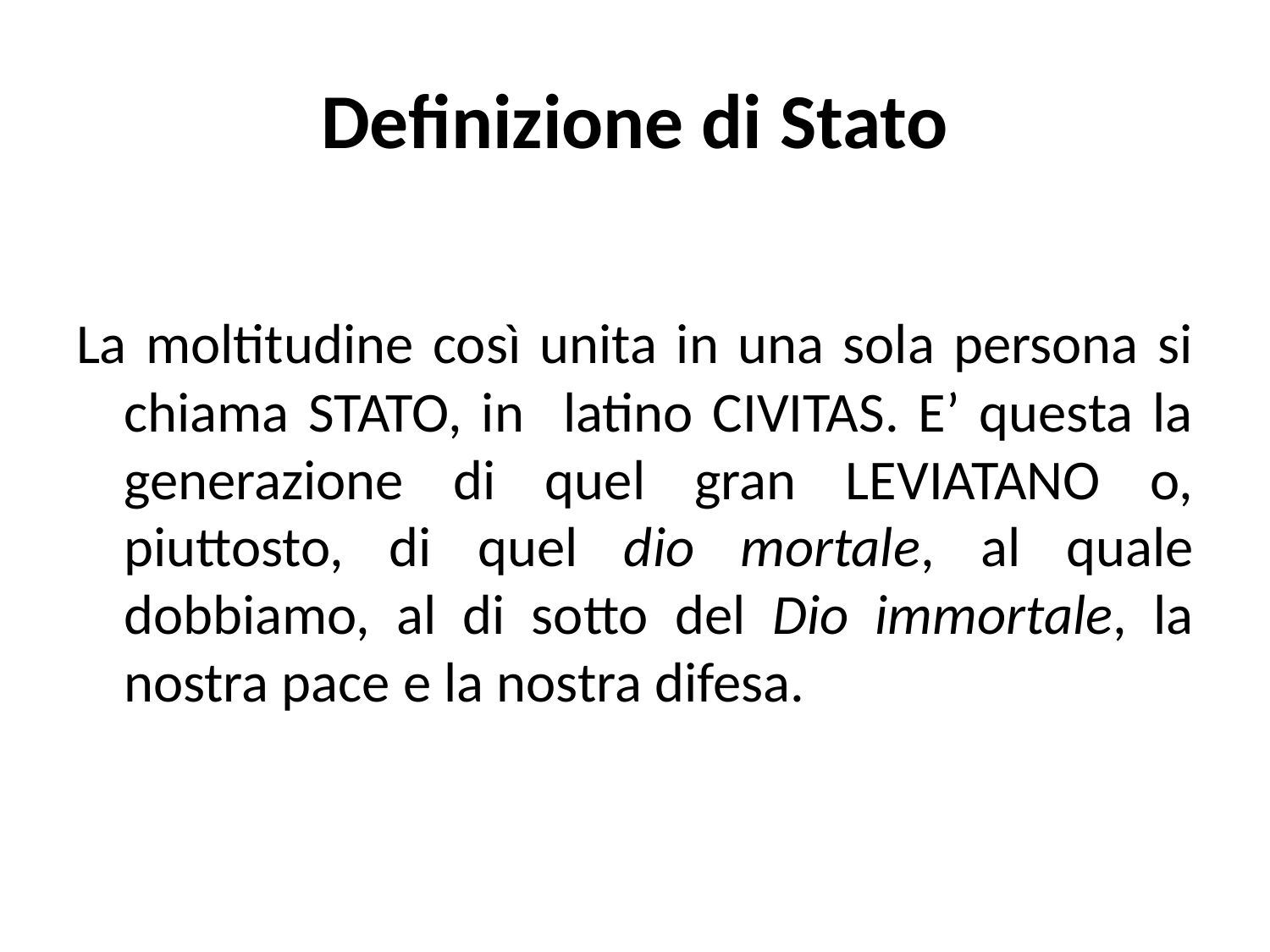

# Definizione di Stato

La moltitudine così unita in una sola persona si chiama STATO, in  latino CIVITAS. E’ questa la generazione di quel gran LEVIATANO o, piuttosto, di quel dio mortale, al quale dobbiamo, al di sotto del Dio immortale, la nostra pace e la nostra difesa.